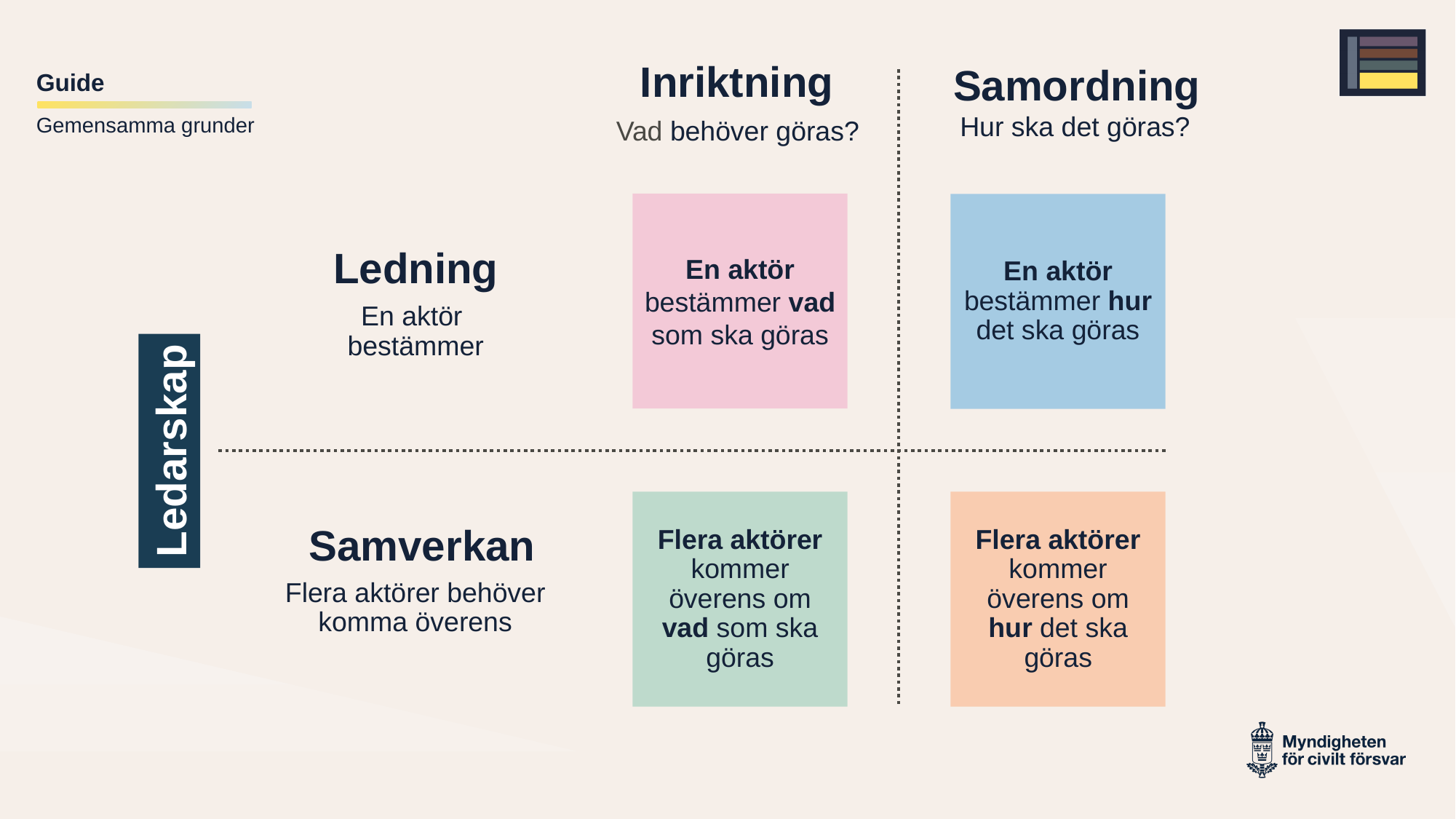

Inriktning
Samordning
Hur ska det göras?
Vad behöver göras?
En aktör bestämmer vad som ska göras
En aktör bestämmer hur det ska göras
Ledning
En aktör
bestämmer

Ledarskap
Flera aktörer kommer överens om hur det ska göras
Flera aktörer kommer överens om vad som ska göras
Samverkan
Flera aktörer behöver komma överens